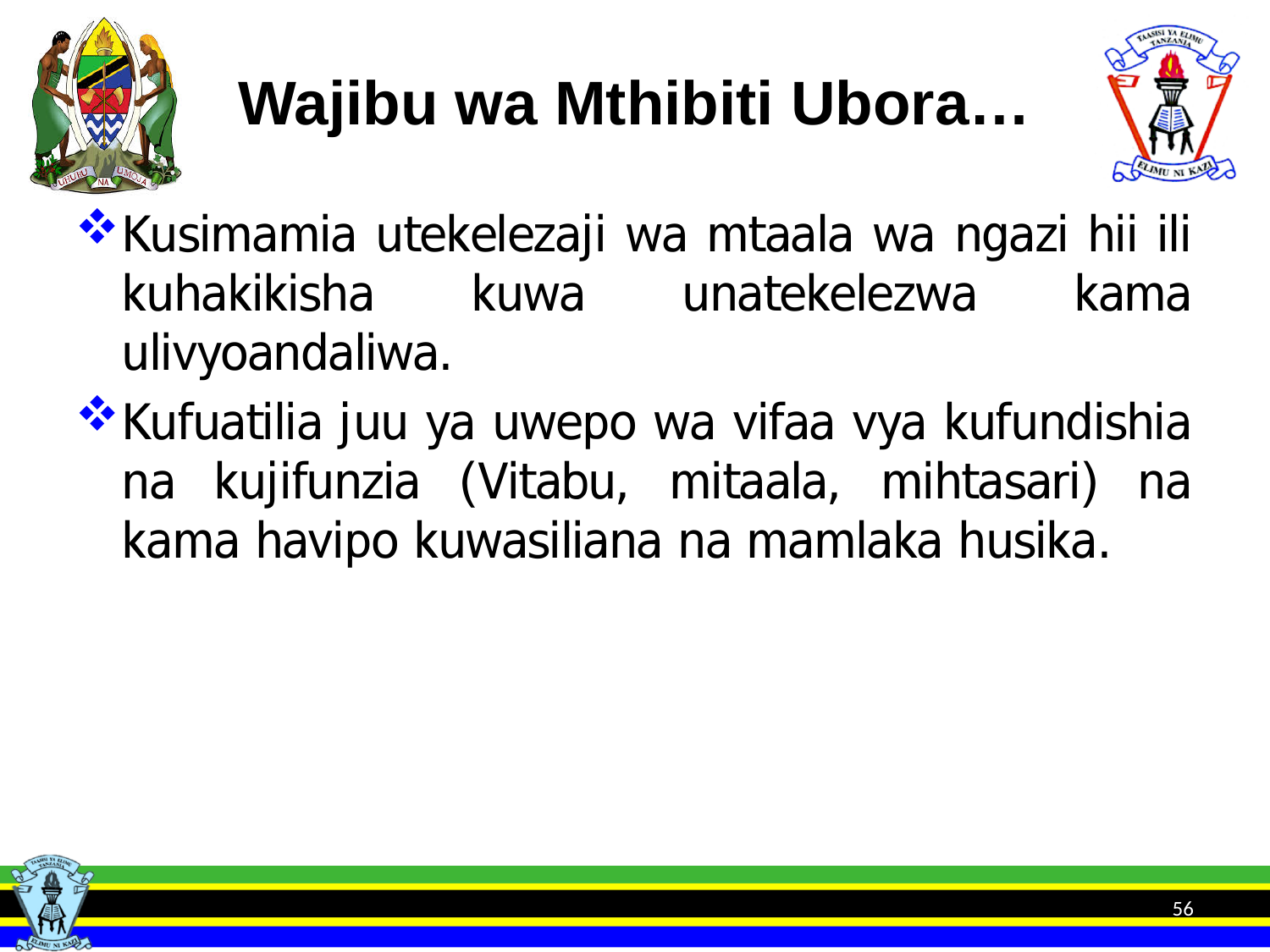

# Wajibu wa Mthibiti Ubora…
Kusimamia utekelezaji wa mtaala wa ngazi hii ili kuhakikisha kuwa unatekelezwa kama ulivyoandaliwa.
Kufuatilia juu ya uwepo wa vifaa vya kufundishia na kujifunzia (Vitabu, mitaala, mihtasari) na kama havipo kuwasiliana na mamlaka husika.

56